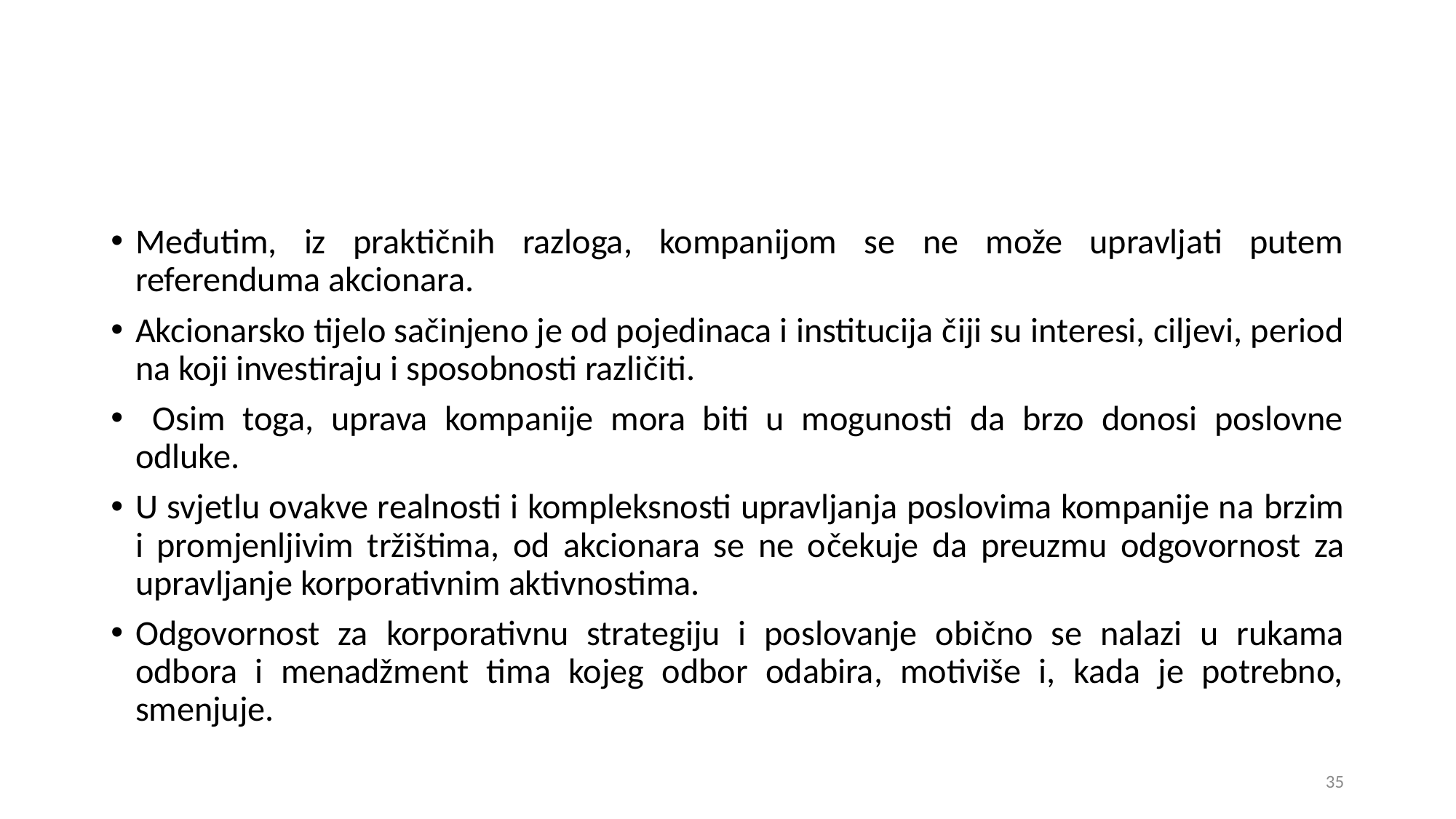

Međutim, iz praktičnih razloga, kompanijom se ne može upravljati putem referenduma akcionara.
Akcionarsko tijelo sačinjeno je od pojedinaca i institucija čiji su interesi, ciljevi, period na koji investiraju i sposobnosti različiti.
 Osim toga, uprava kompanije mora biti u mogunosti da brzo donosi poslovne odluke.
U svjetlu ovakve realnosti i kompleksnosti upravljanja poslovima kompanije na brzim i promjenljivim tržištima, od akcionara se ne očekuje da preuzmu odgovornost za upravljanje korporativnim aktivnostima.
Odgovornost za korporativnu strategiju i poslovanje obično se nalazi u rukama odbora i menadžment tima kojeg odbor odabira, motiviše i, kada je potrebno, smenjuje.
35